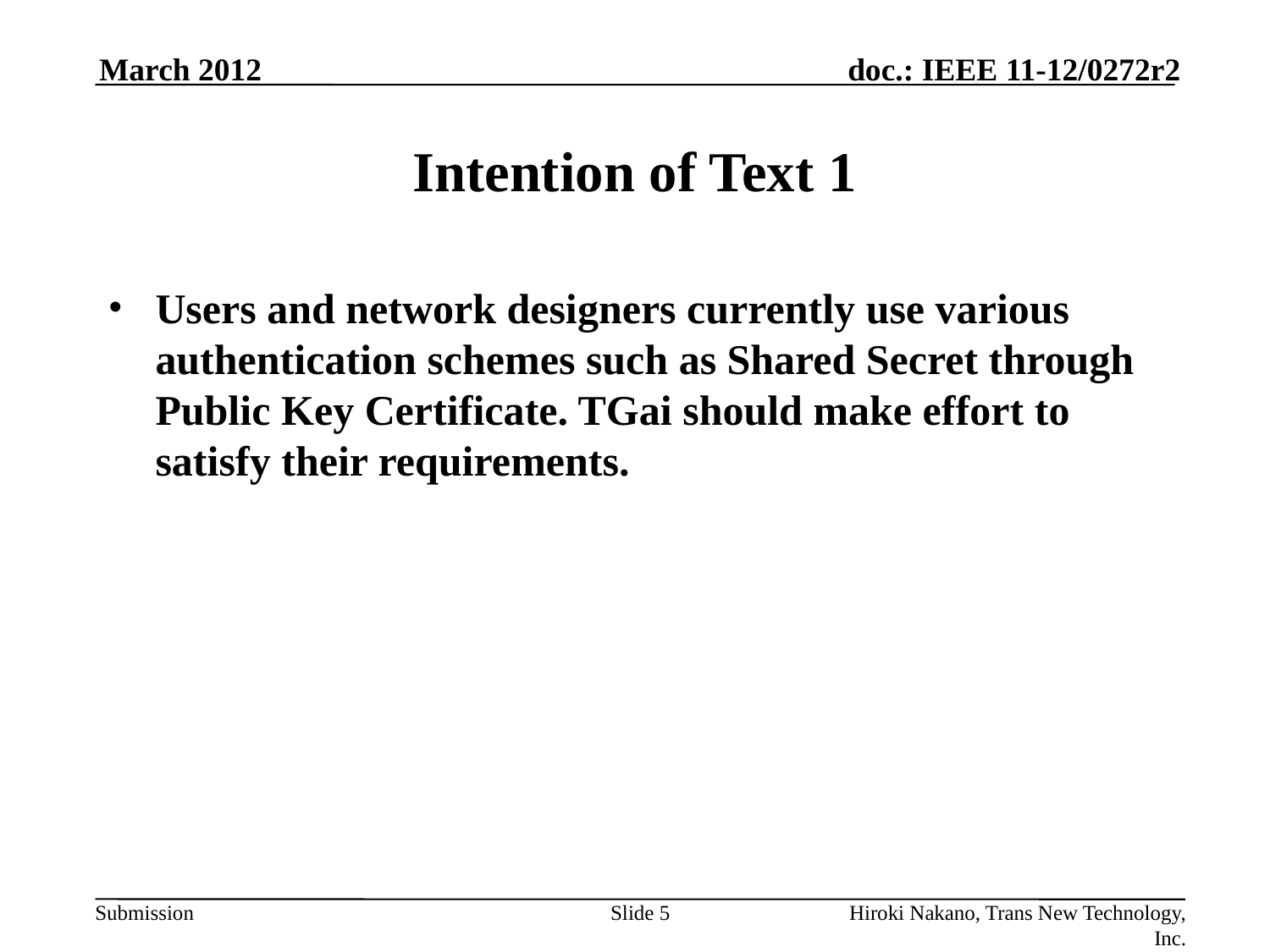

March 2012
# Intention of Text 1
Users and network designers currently use various authentication schemes such as Shared Secret through Public Key Certificate. TGai should make effort to satisfy their requirements.
Slide 5
Hiroki Nakano, Trans New Technology, Inc.